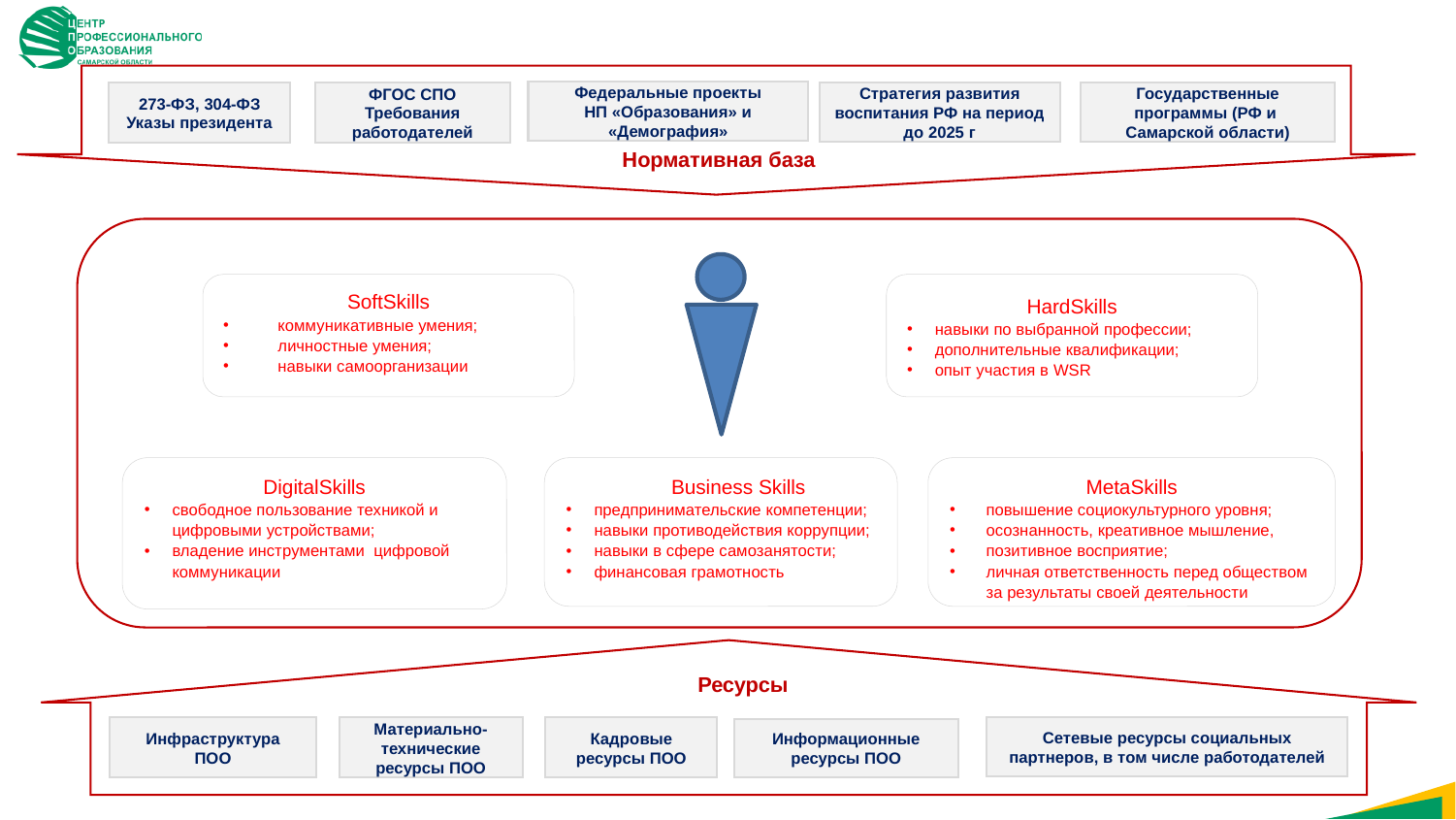

Федеральные проекты
НП «Образования» и «Демография»
Стратегия развития воспитания РФ на период до 2025 г
Государственные программы (РФ и
Самарской области)
273-ФЗ, 304-ФЗ
Указы президента
ФГОС СПО
Требования работодателей
Нормативная база

SoftSkills
коммуникативные умения;
личностные умения;
навыки самоорганизации
HardSkills
навыки по выбранной профессии;
дополнительные квалификации;
опыт участия в WSR
DigitalSkills
свободное пользование техникой и цифровыми устройствами;
владение инструментами  цифровой коммуникации
Business Skills
предпринимательские компетенции;
навыки противодействия коррупции;
навыки в сфере самозанятости;
финансовая грамотность

MetaSkills
повышение социокультурного уровня;
осознанность, креативное мышление,
позитивное восприятие;
личная ответственность перед обществом за результаты своей деятельности

Ресурсы
Инфраструктура
ПОО
Материально-технические ресурсы ПОО
Кадровые ресурсы ПОО
Сетевые ресурсы социальных партнеров, в том числе работодателей
Информационные ресурсы ПОО